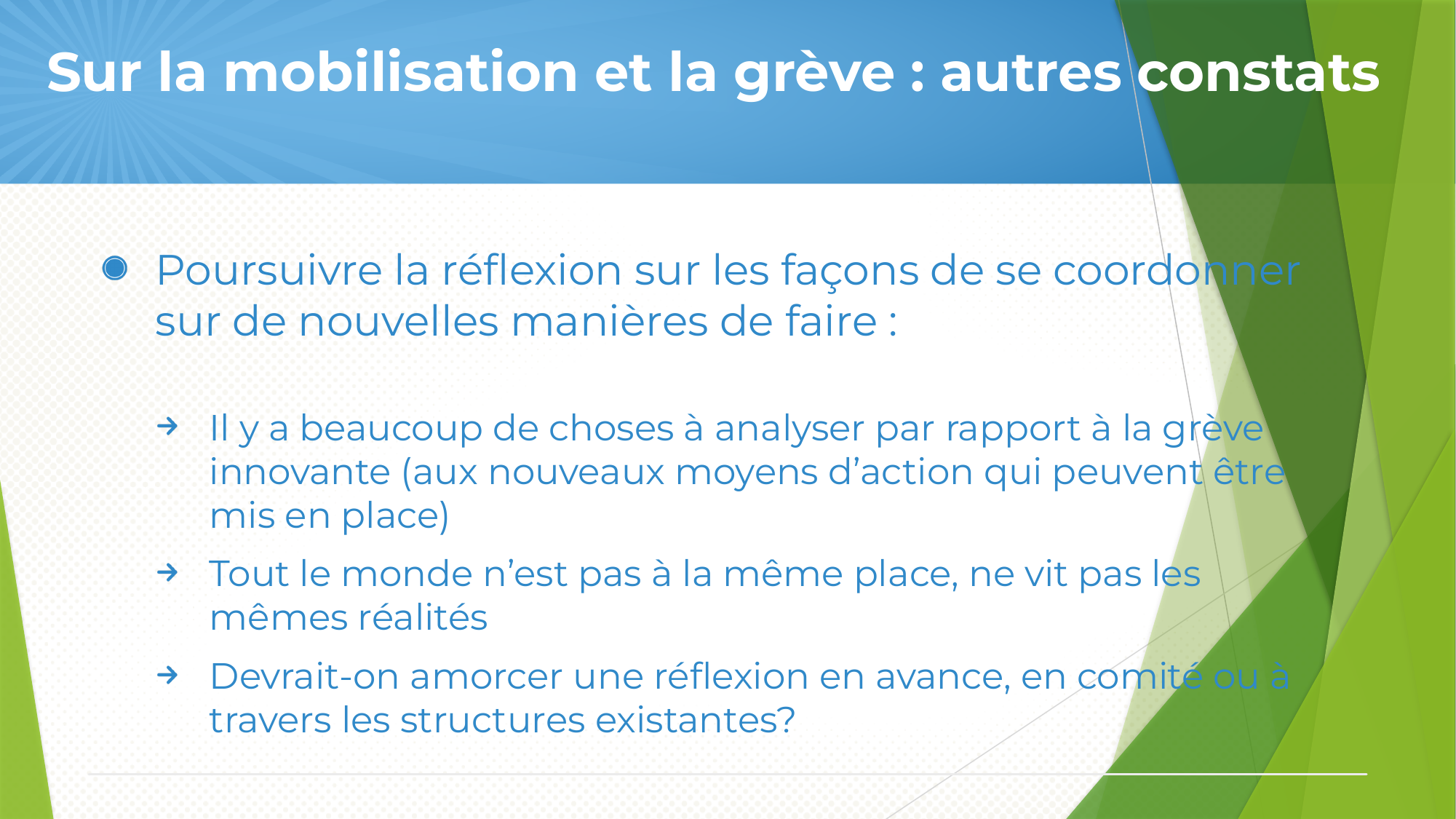

Sur la mobilisation et la grève : autres constats

Poursuivre la réflexion sur les façons de se coordonner sur de nouvelles manières de faire :

Il y a beaucoup de choses à analyser par rapport à la grève innovante (aux nouveaux moyens d’action qui peuvent être mis en place)
Tout le monde n’est pas à la même place, ne vit pas les mêmes réalités
Devrait-on amorcer une réflexion en avance, en comité ou à travers les structures existantes?